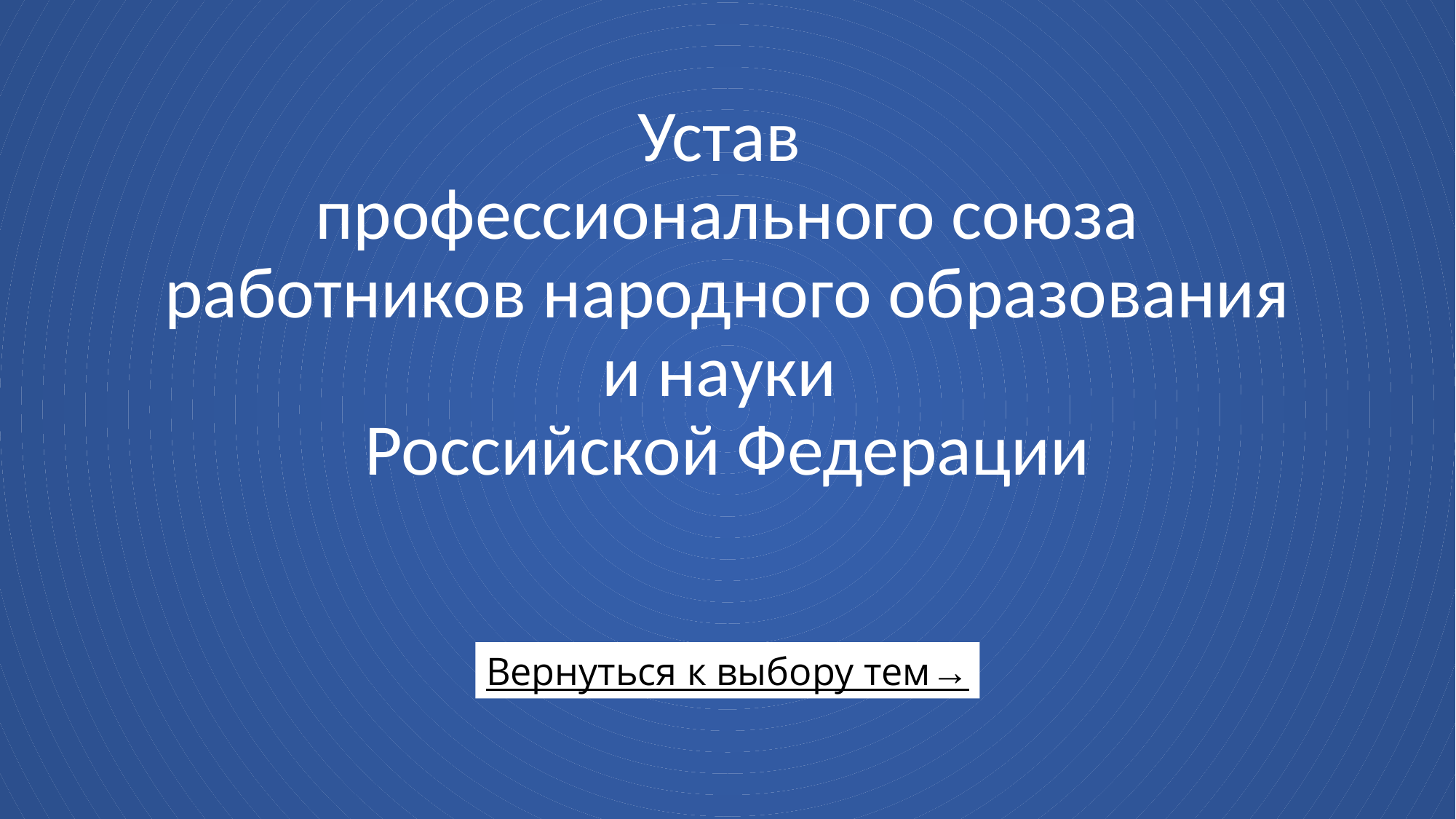

# Устав профессионального союза работников народного образования и науки Российской Федерации
Вернуться к выбору тем→